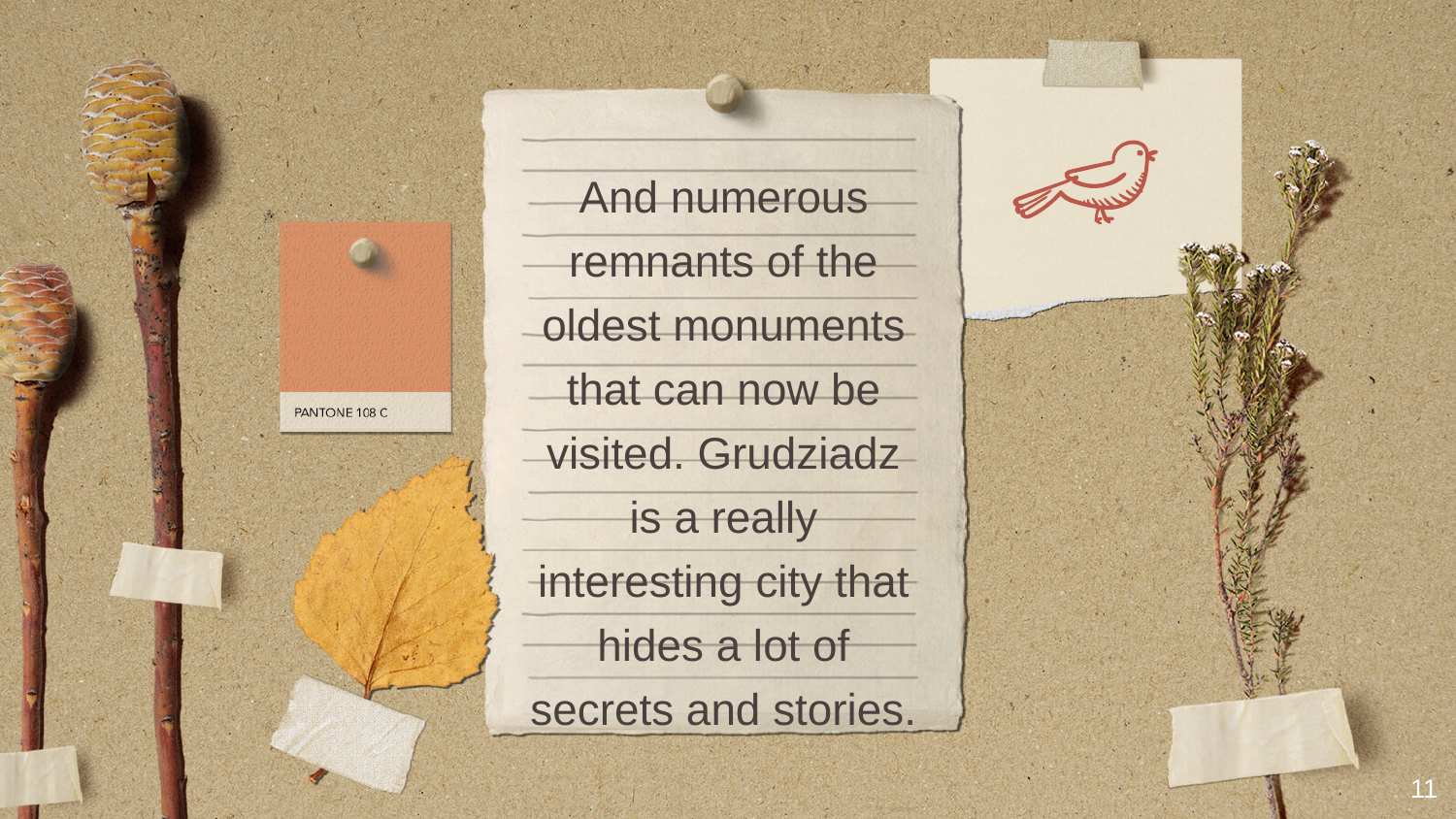

And numerous remnants of the oldest monuments that can now be visited. Grudziadz is a really interesting city that hides a lot of secrets and stories.
11